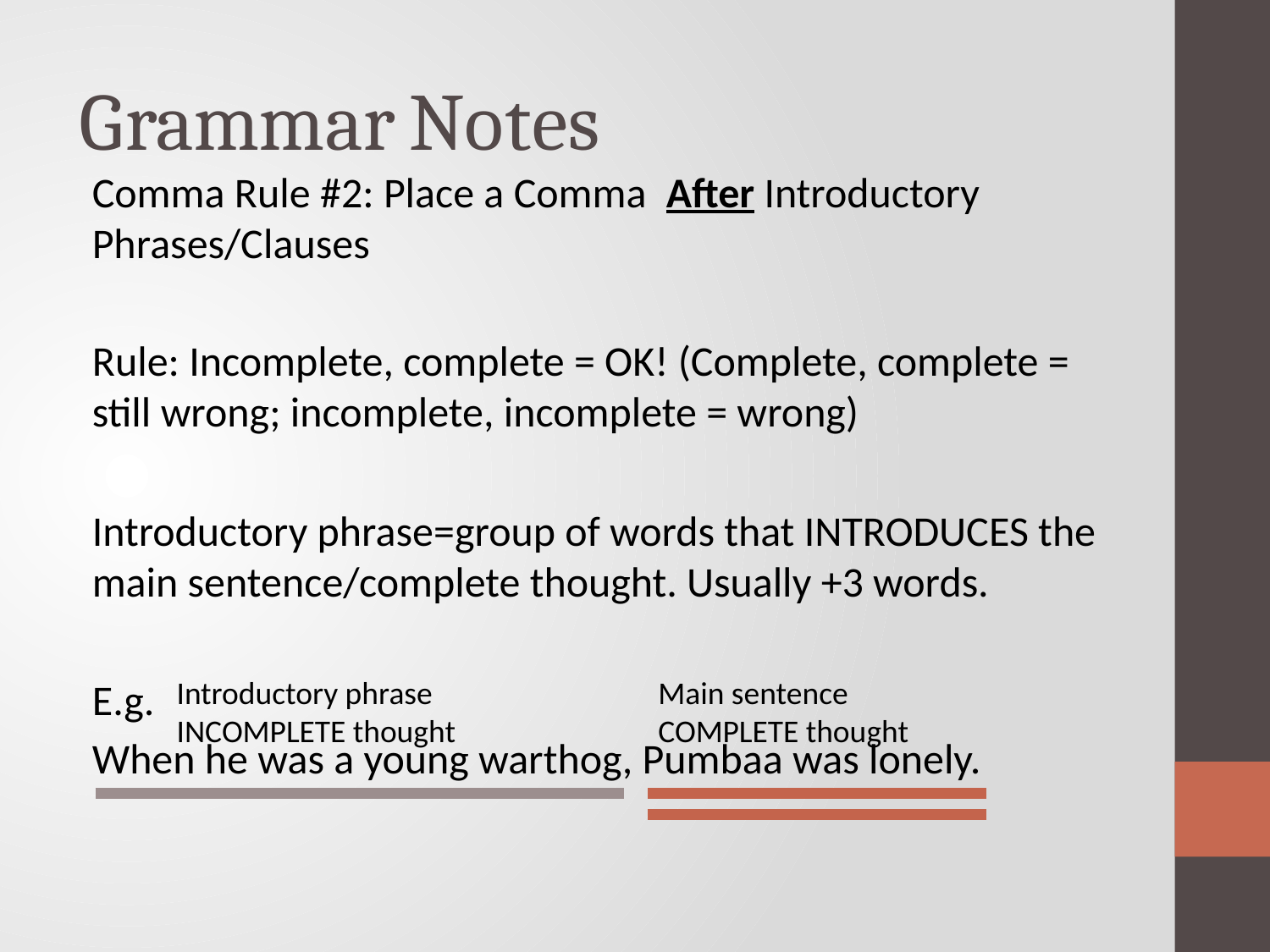

# Grammar Notes
Comma Rule #2: Place a Comma  After Introductory Phrases/Clauses

Rule: Incomplete, complete = OK! (Complete, complete = still wrong; incomplete, incomplete = wrong)

Introductory phrase=group of words that INTRODUCES the main sentence/complete thought. Usually +3 words.

E.g.
When he was a young warthog, Pumbaa was lonely.

Main sentence
COMPLETE thought
Introductory phrase
INCOMPLETE thought